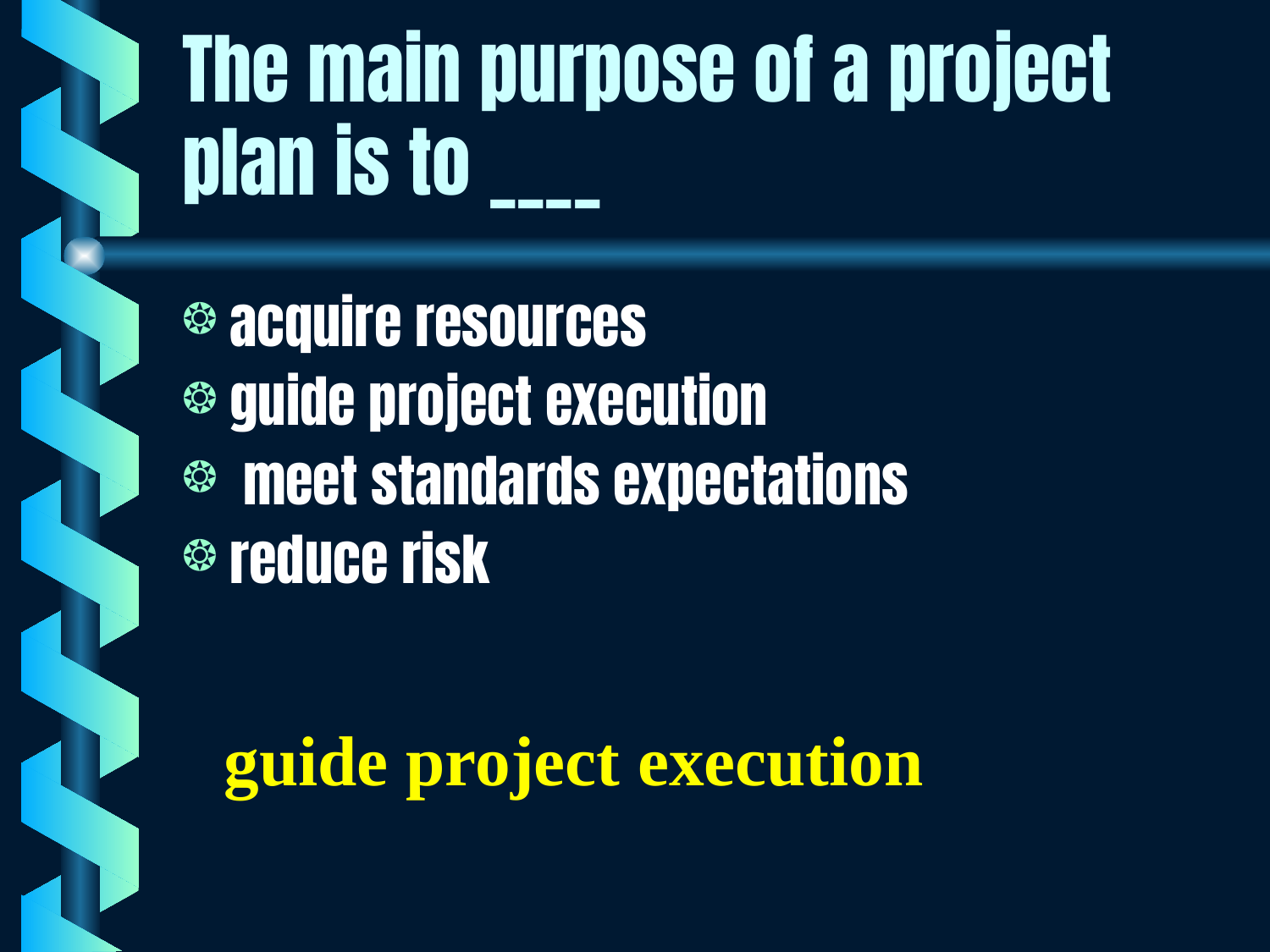

# The main purpose of a project plan is to ____
acquire resources
guide project execution
 meet standards expectations
reduce risk
guide project execution